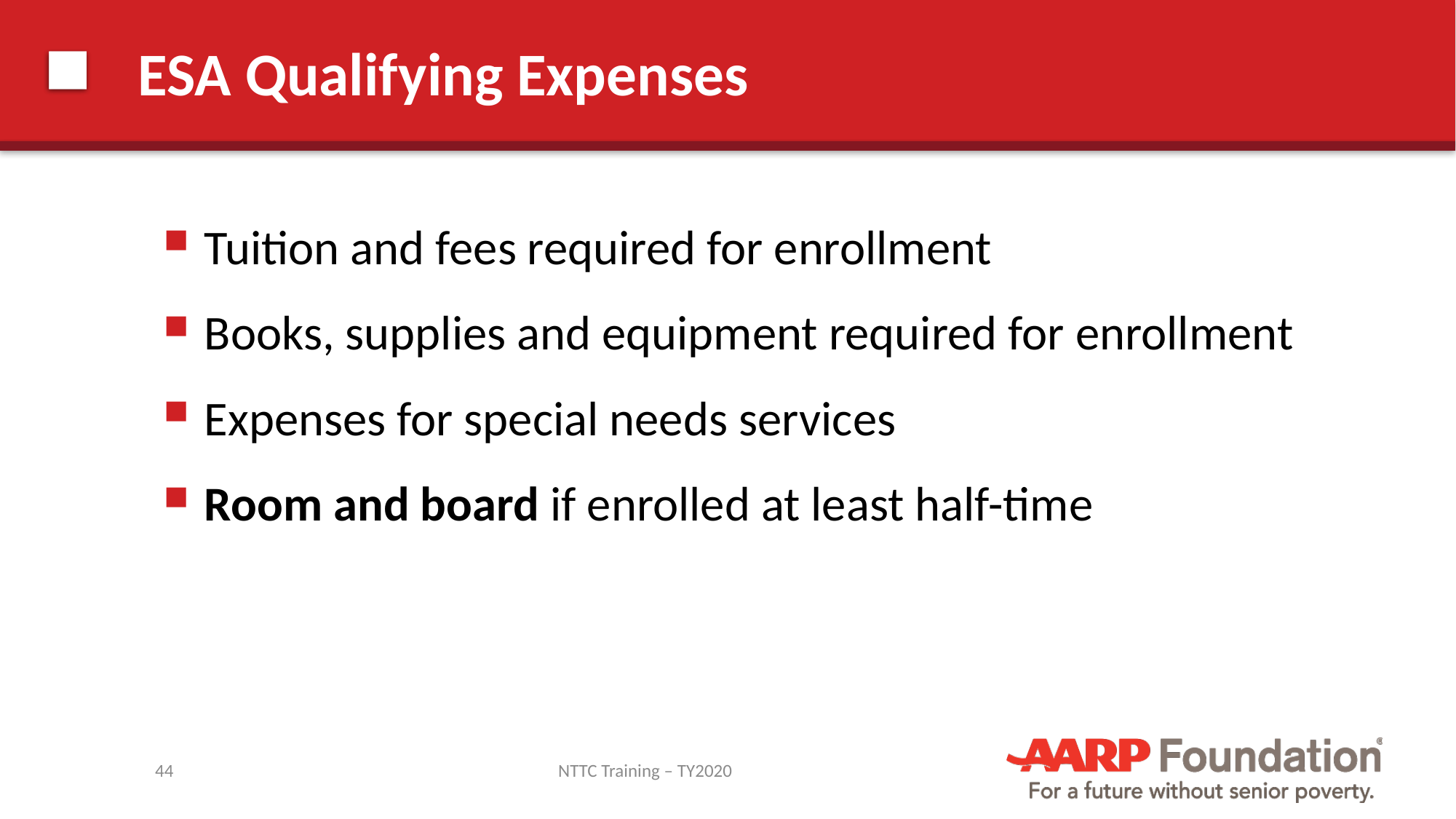

# ESA Qualifying Expenses
Tuition and fees required for enrollment
Books, supplies and equipment required for enrollment
Expenses for special needs services
Room and board if enrolled at least half-time
44
NTTC Training – TY2020